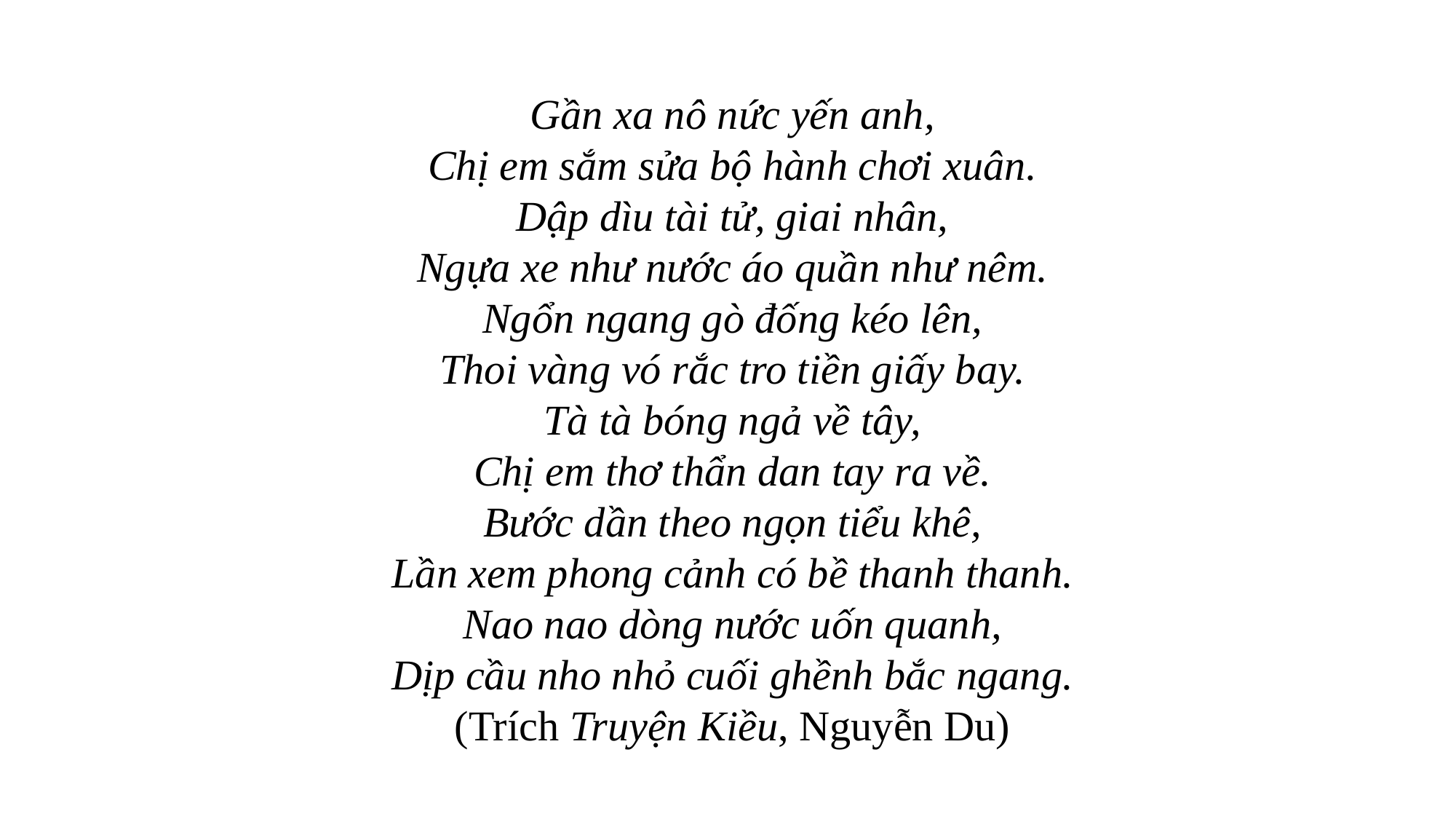

Gần xa nô nức yến anh,
Chị em sắm sửa bộ hành chơi xuân.
Dập dìu tài tử, giai nhân,
Ngựa xe như nước áo quần như nêm.
Ngổn ngang gò đống kéo lên,
Thoi vàng vó rắc tro tiền giấy bay.
Tà tà bóng ngả về tây,
Chị em thơ thẩn dan tay ra về.
Bước dần theo ngọn tiểu khê,
Lần xem phong cảnh có bề thanh thanh.
Nao nao dòng nước uốn quanh,
Dịp cầu nho nhỏ cuối ghềnh bắc ngang.
(Trích Truyện Kiều, Nguyễn Du)